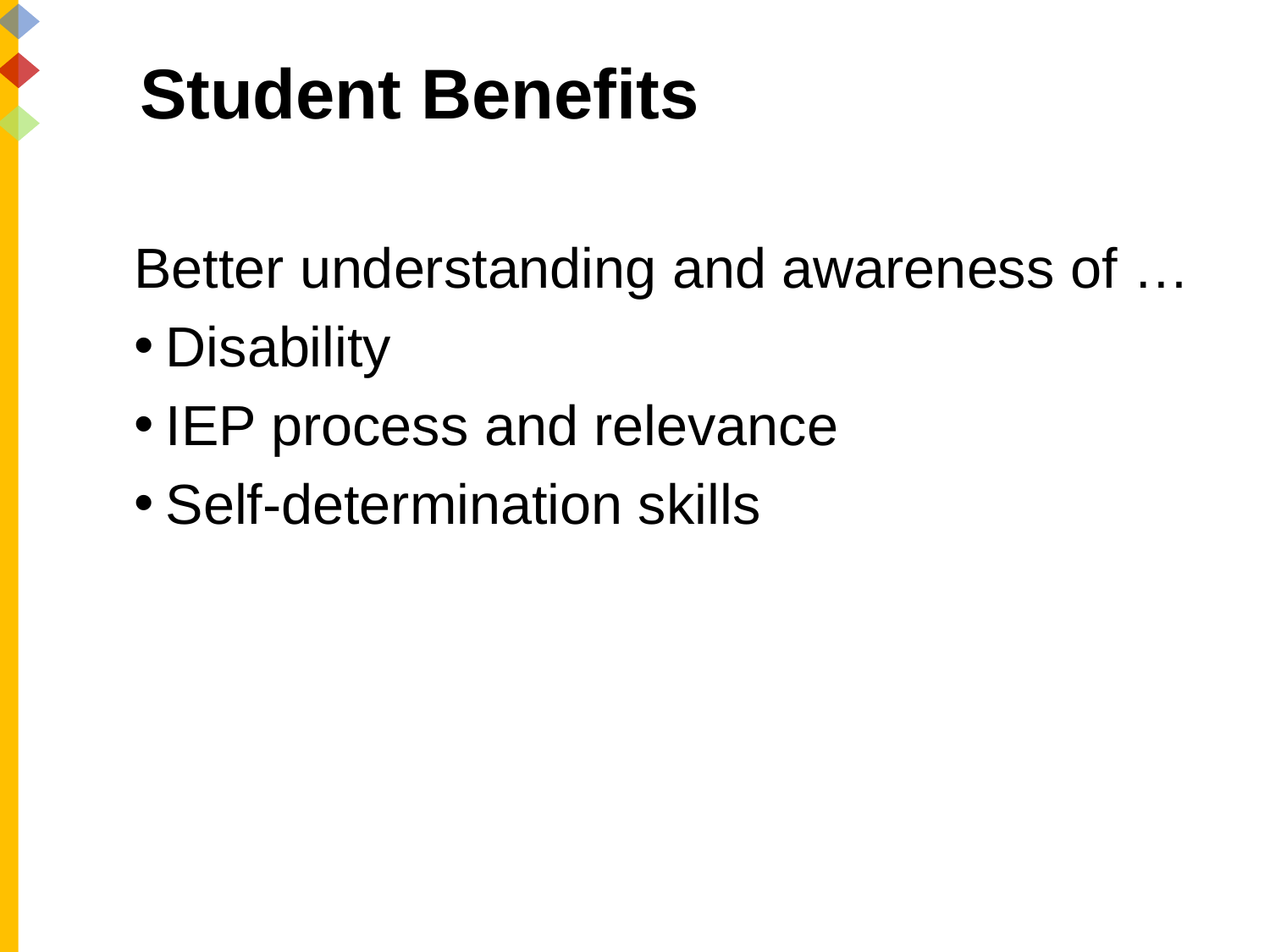

# Student Benefits
Better understanding and awareness of …
Disability
IEP process and relevance
Self-determination skills